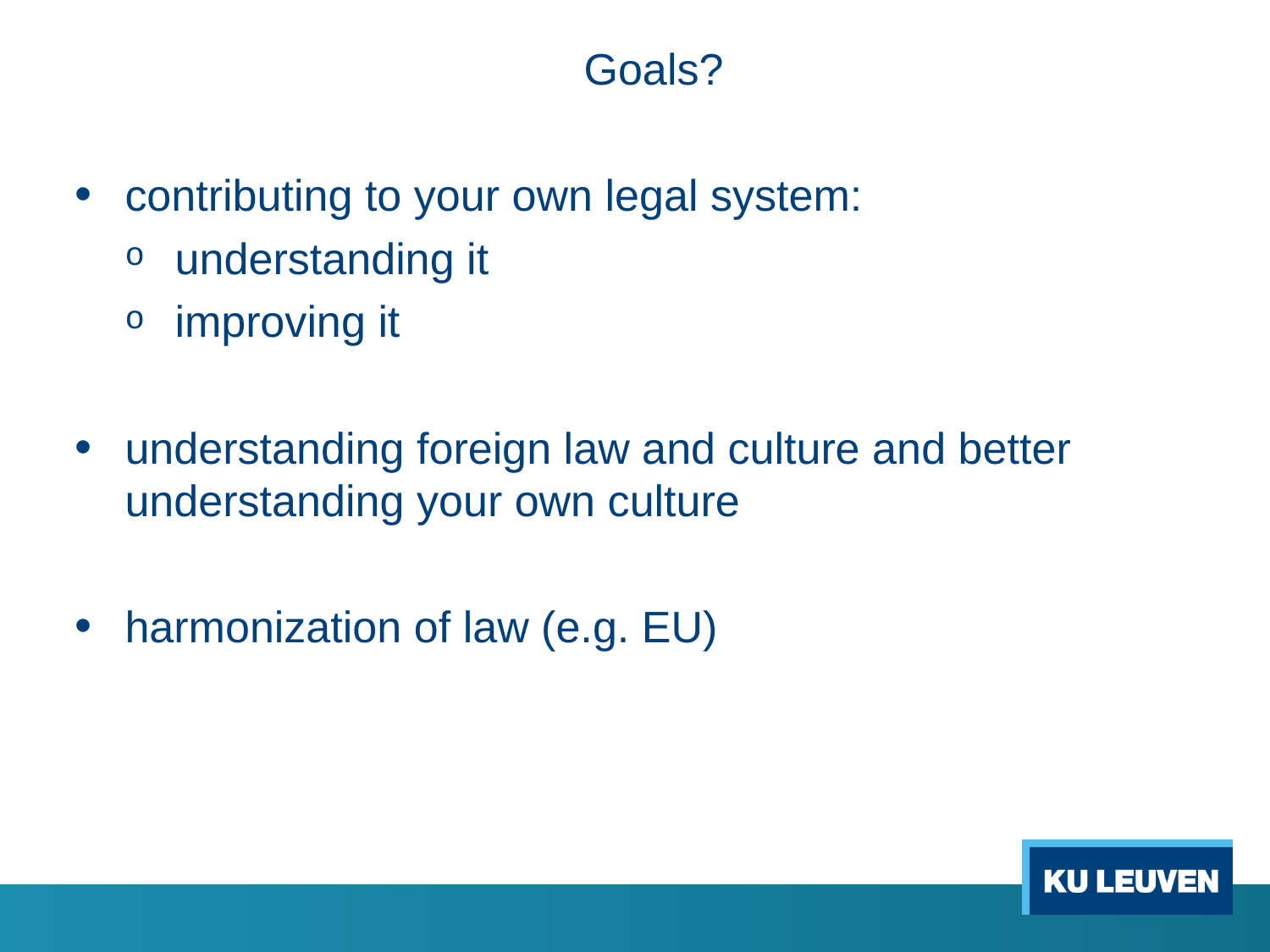

Goals?

contributing to your own legal system:
understanding it
improving it

understanding foreign law and culture and better understanding your own culture

harmonization of law (e.g. EU)